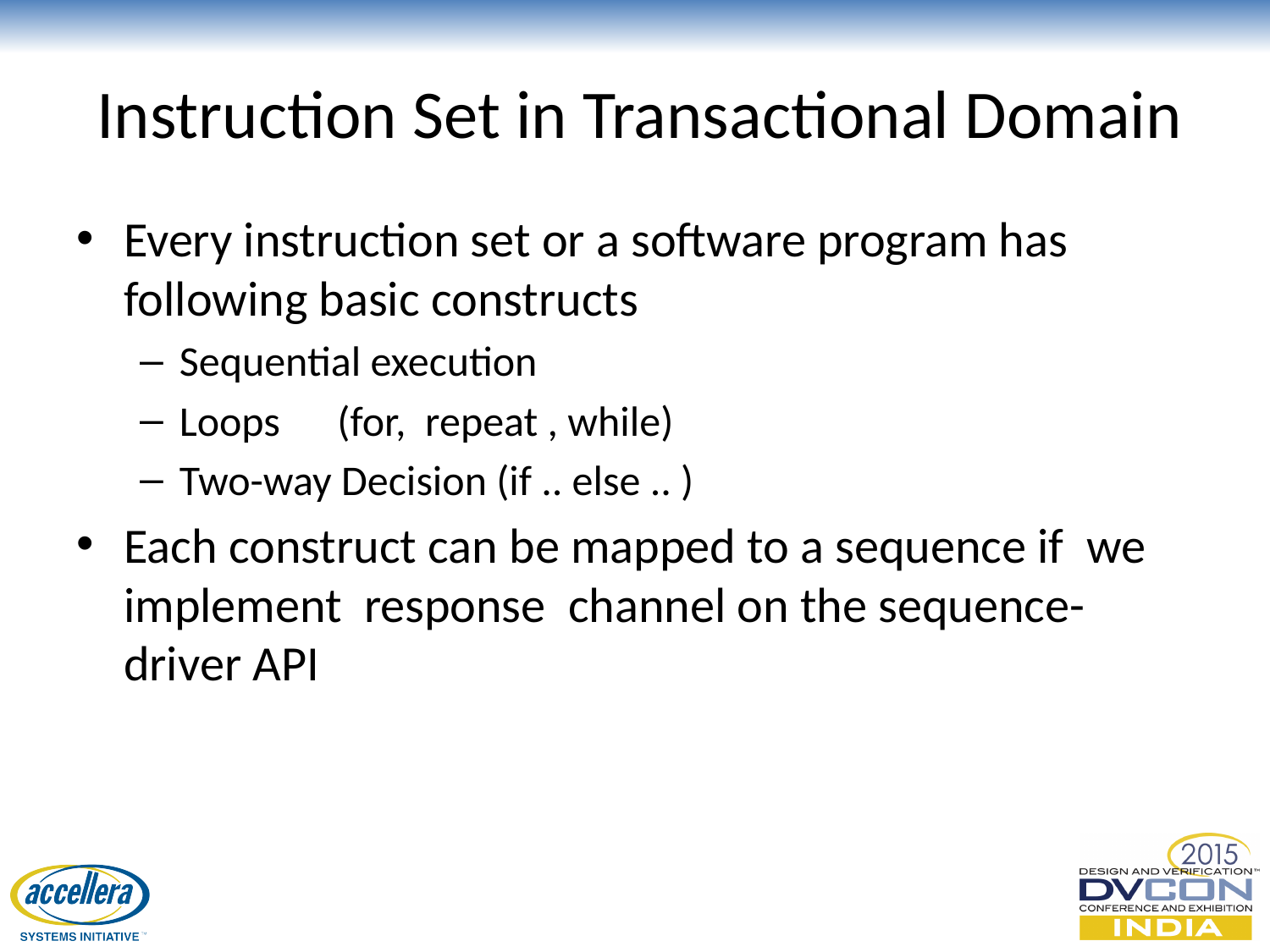

# Instruction Set in Transactional Domain
Every instruction set or a software program has following basic constructs
Sequential execution
Loops      (for,  repeat , while)
Two-way Decision (if .. else .. )
Each construct can be mapped to a sequence if  we implement  response  channel on the sequence-driver API